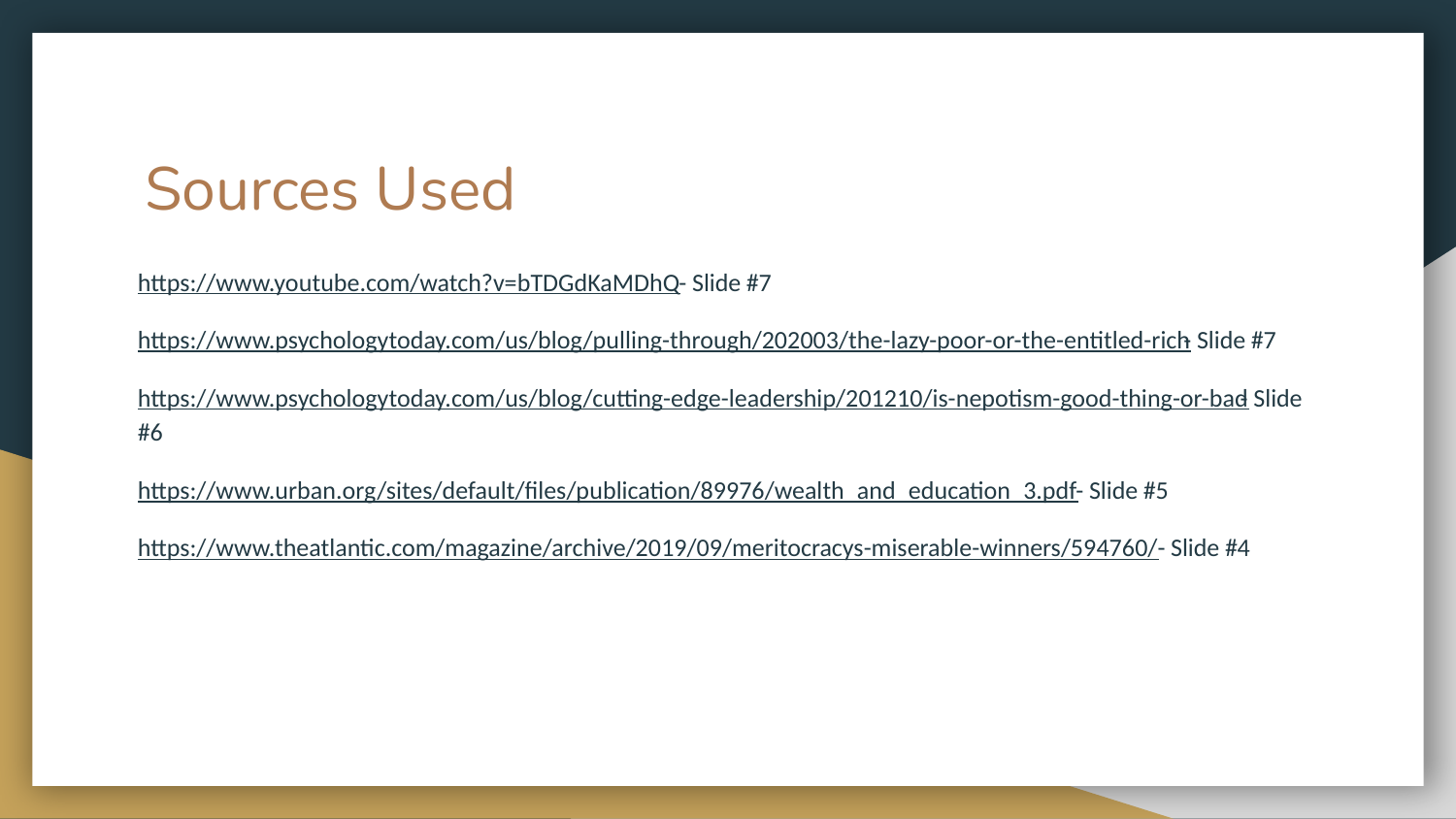

# Sources Used
https://www.youtube.com/watch?v=bTDGdKaMDhQ - Slide #7
https://www.psychologytoday.com/us/blog/pulling-through/202003/the-lazy-poor-or-the-entitled-rich - Slide #7
https://www.psychologytoday.com/us/blog/cutting-edge-leadership/201210/is-nepotism-good-thing-or-bad - Slide #6
https://www.urban.org/sites/default/files/publication/89976/wealth_and_education_3.pdf  - Slide #5
https://www.theatlantic.com/magazine/archive/2019/09/meritocracys-miserable-winners/594760/  - Slide #4